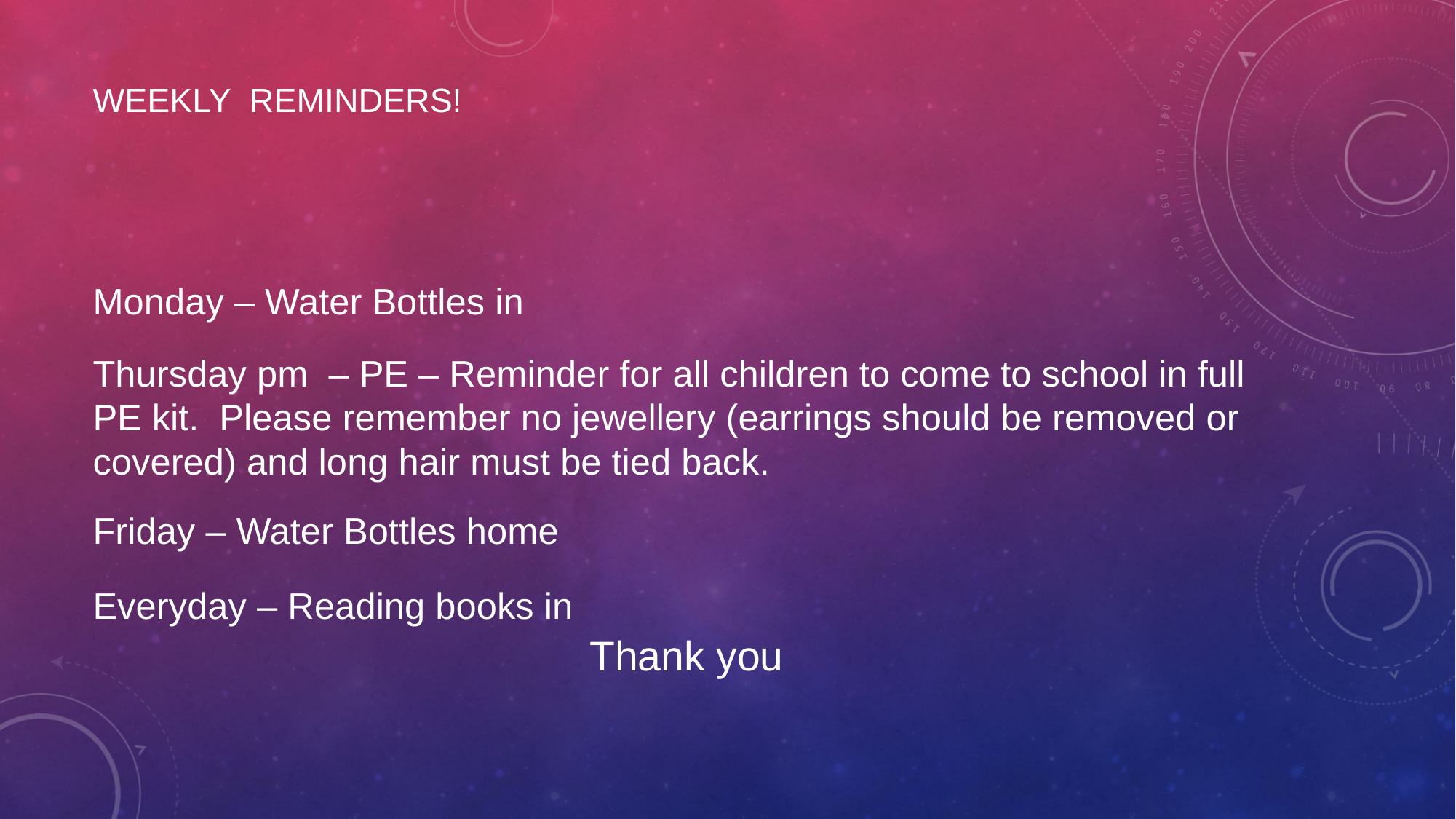

# Weekly  Reminders!

Monday – Water Bottles in

Thursday pm  – PE – Reminder for all children to come to school in full PE kit.  Please remember no jewellery (earrings should be removed or covered) and long hair must be tied back.

Friday – Water Bottles home

Everyday – Reading books in
Thank you